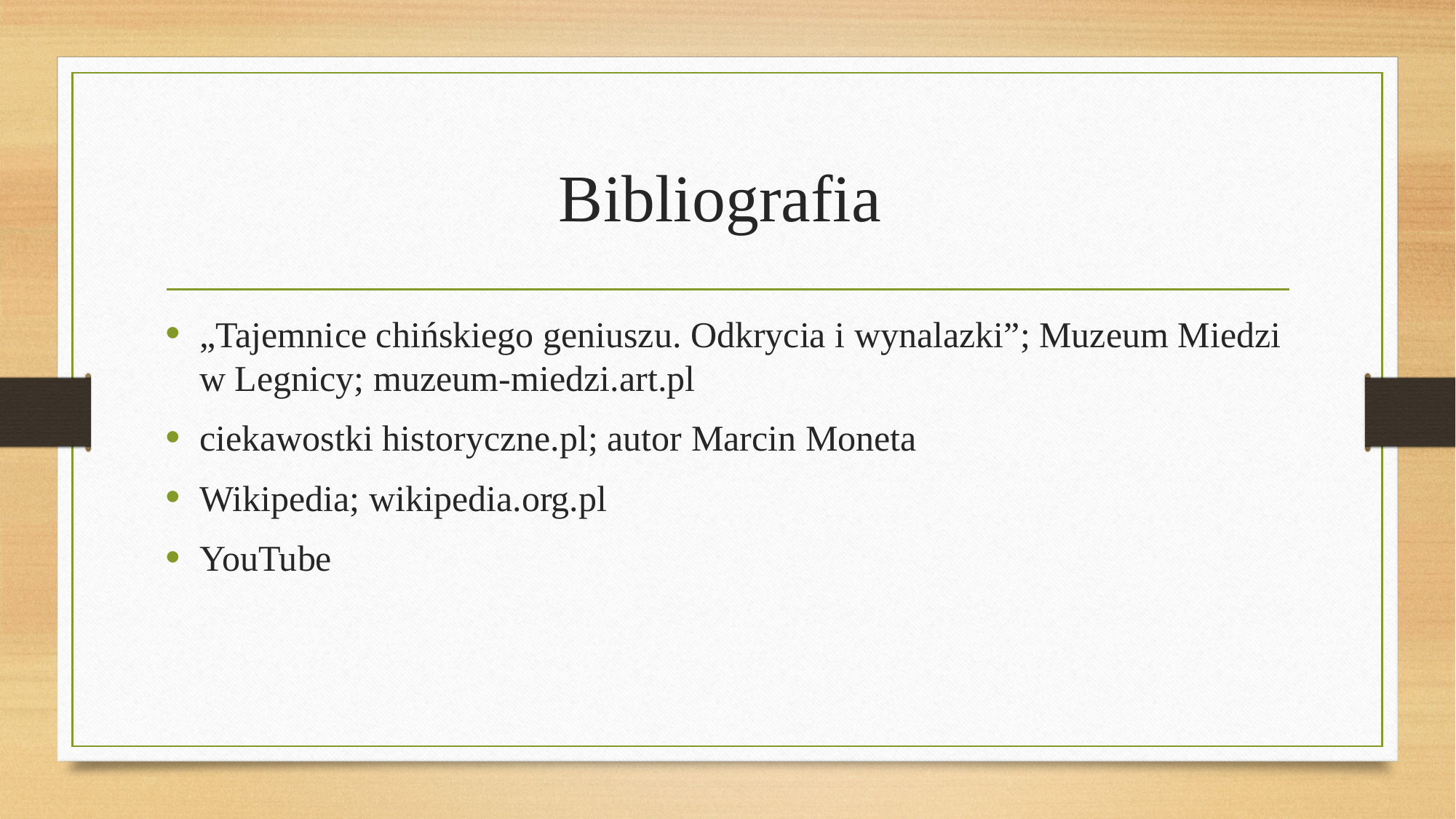

# Bibliografia
„Tajemnice chińskiego geniuszu. Odkrycia i wynalazki”; Muzeum Miedzi w Legnicy; muzeum-miedzi.art.pl
ciekawostki historyczne.pl; autor Marcin Moneta
Wikipedia; wikipedia.org.pl
YouTube